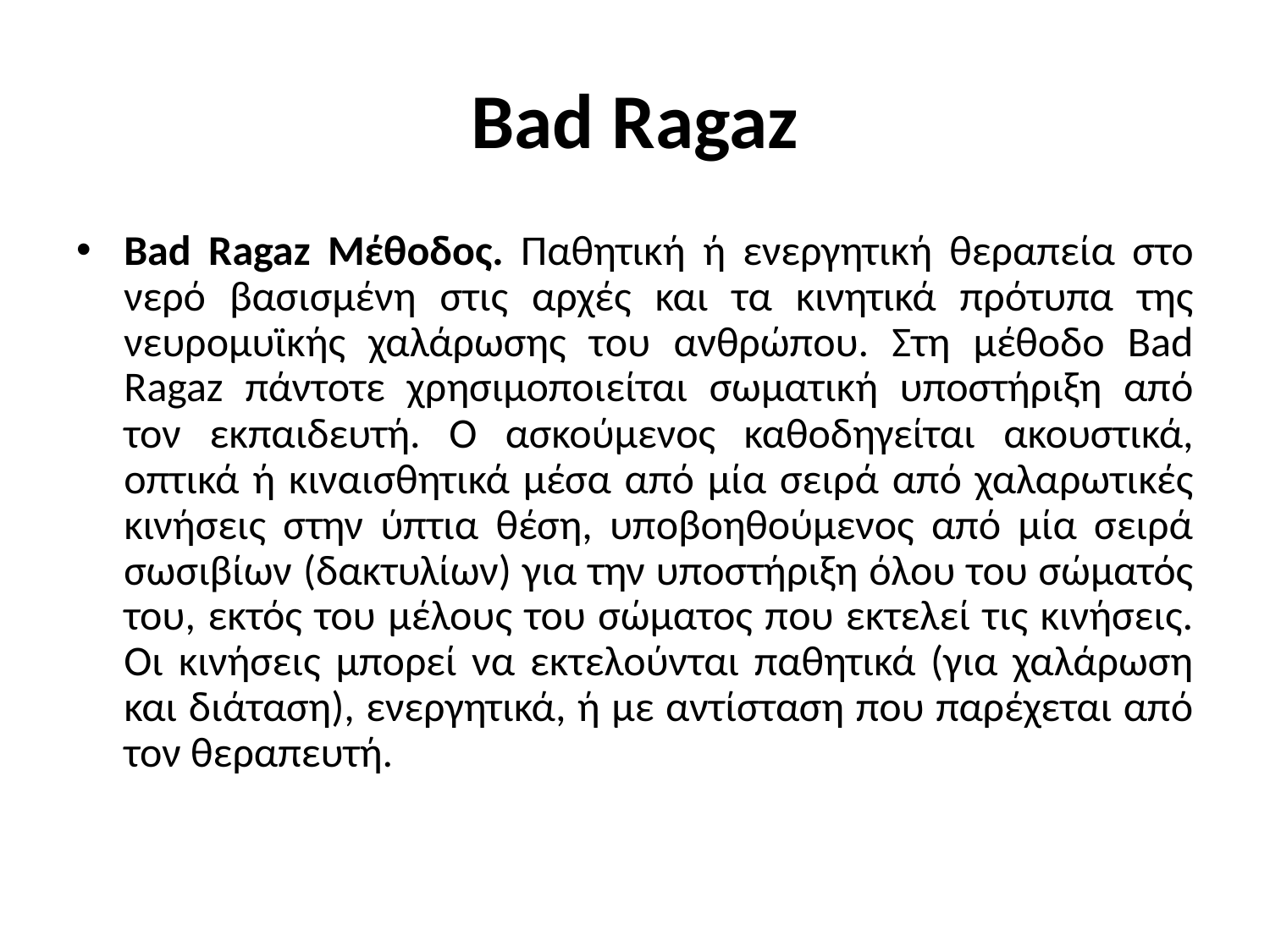

# Bad Ragaz
Bad Ragaz Μέθοδος. Παθητική ή ενεργητική θεραπεία στο νερό βασισμένη στις αρχές και τα κινητικά πρότυπα της νευρομυϊκής χαλάρωσης του ανθρώπου. Στη μέθοδο Bad Ragaz πάντοτε χρησιμοποιείται σωματική υποστήριξη από τον εκπαιδευτή. Ο ασκούμενος καθοδηγείται ακουστικά, οπτικά ή κιναισθητικά μέσα από μία σειρά από χαλαρωτικές κινήσεις στην ύπτια θέση, υποβοηθούμενος από μία σειρά σωσιβίων (δακτυλίων) για την υποστήριξη όλου του σώματός του, εκτός του μέλους του σώματος που εκτελεί τις κινήσεις. Οι κινήσεις μπορεί να εκτελούνται παθητικά (για χαλάρωση και διάταση), ενεργητικά, ή με αντίσταση που παρέχεται από τον θεραπευτή.